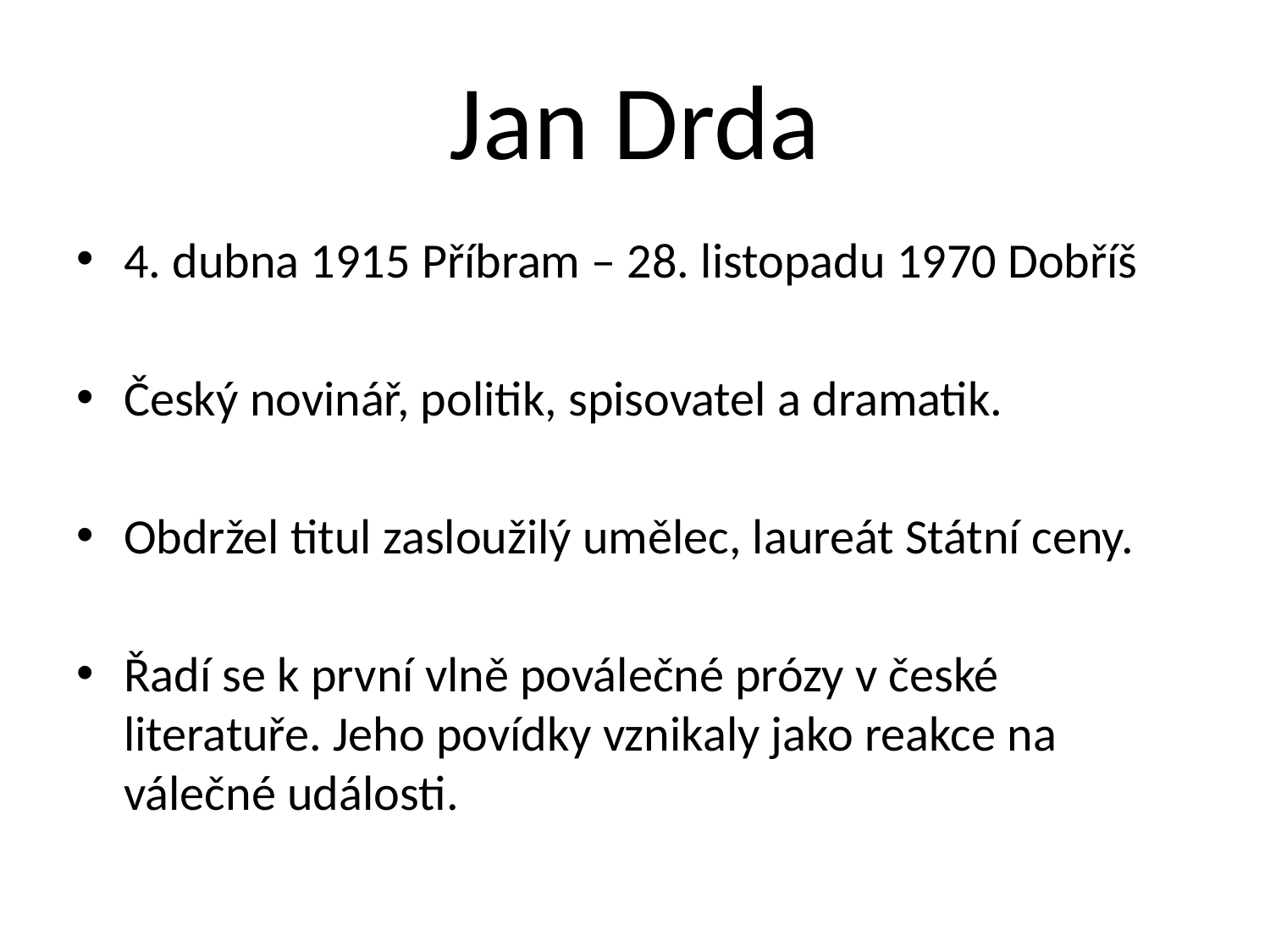

# Jan Drda
4. dubna 1915 Příbram – 28. listopadu 1970 Dobříš

Český novinář, politik, spisovatel a dramatik.

Obdržel titul zasloužilý umělec, laureát Státní ceny.

Řadí se k první vlně poválečné prózy v české literatuře. Jeho povídky vznikaly jako reakce na válečné události.